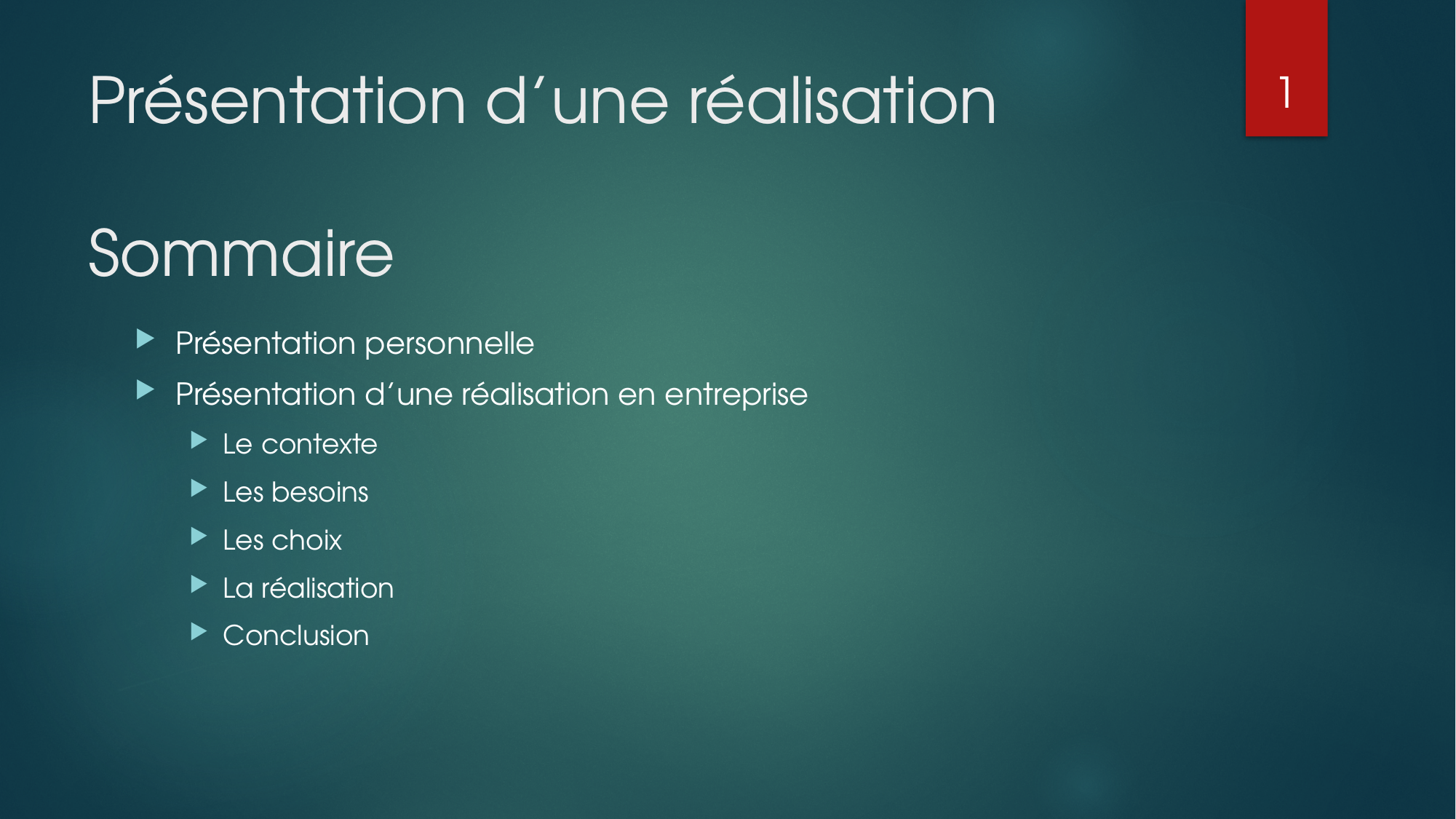

1
# Présentation d’une réalisation Sommaire
Présentation personnelle
Présentation d’une réalisation en entreprise
Le contexte
Les besoins
Les choix
La réalisation
Conclusion